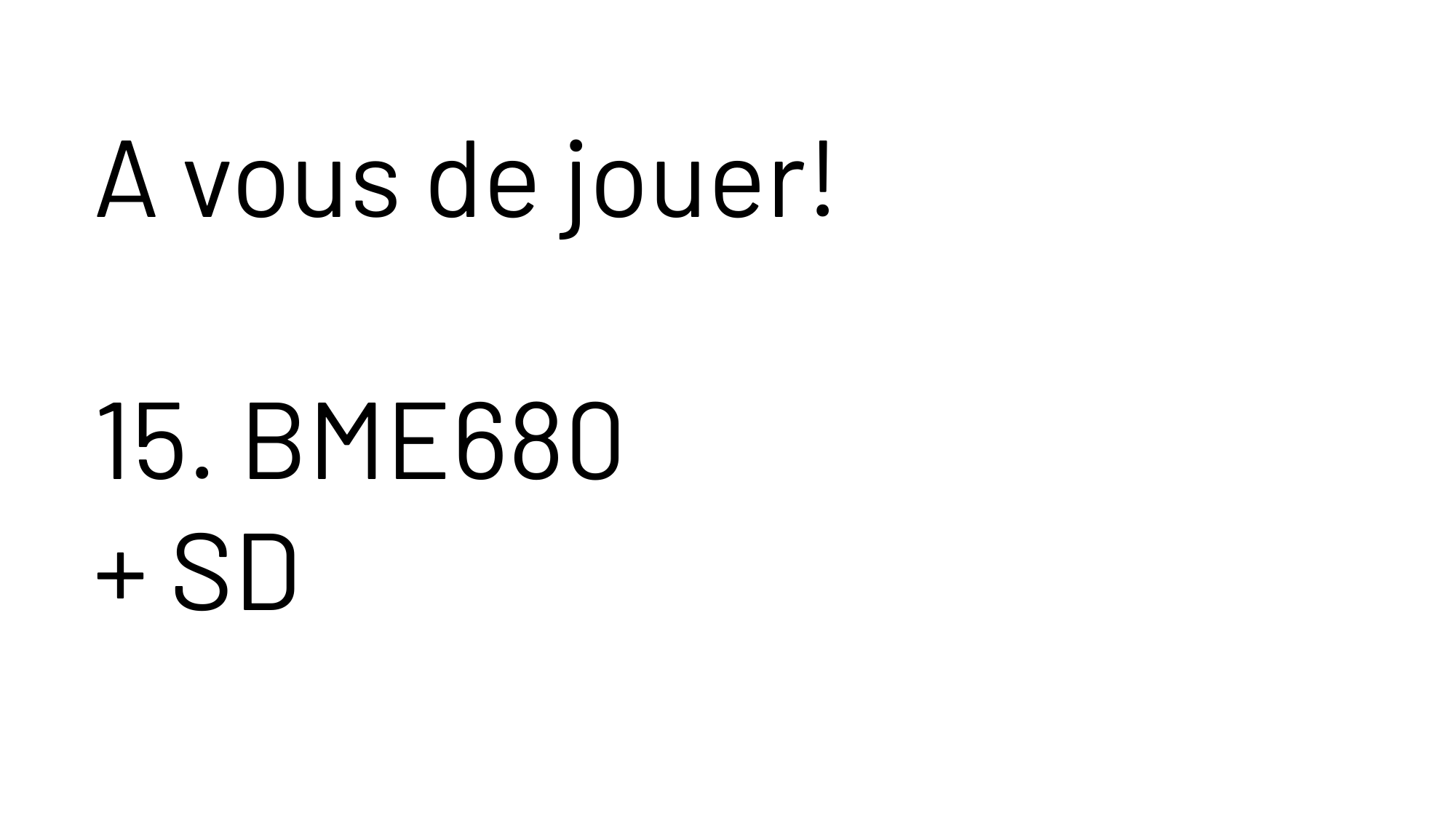

A vous de jouer!

15. BME680
+ SD